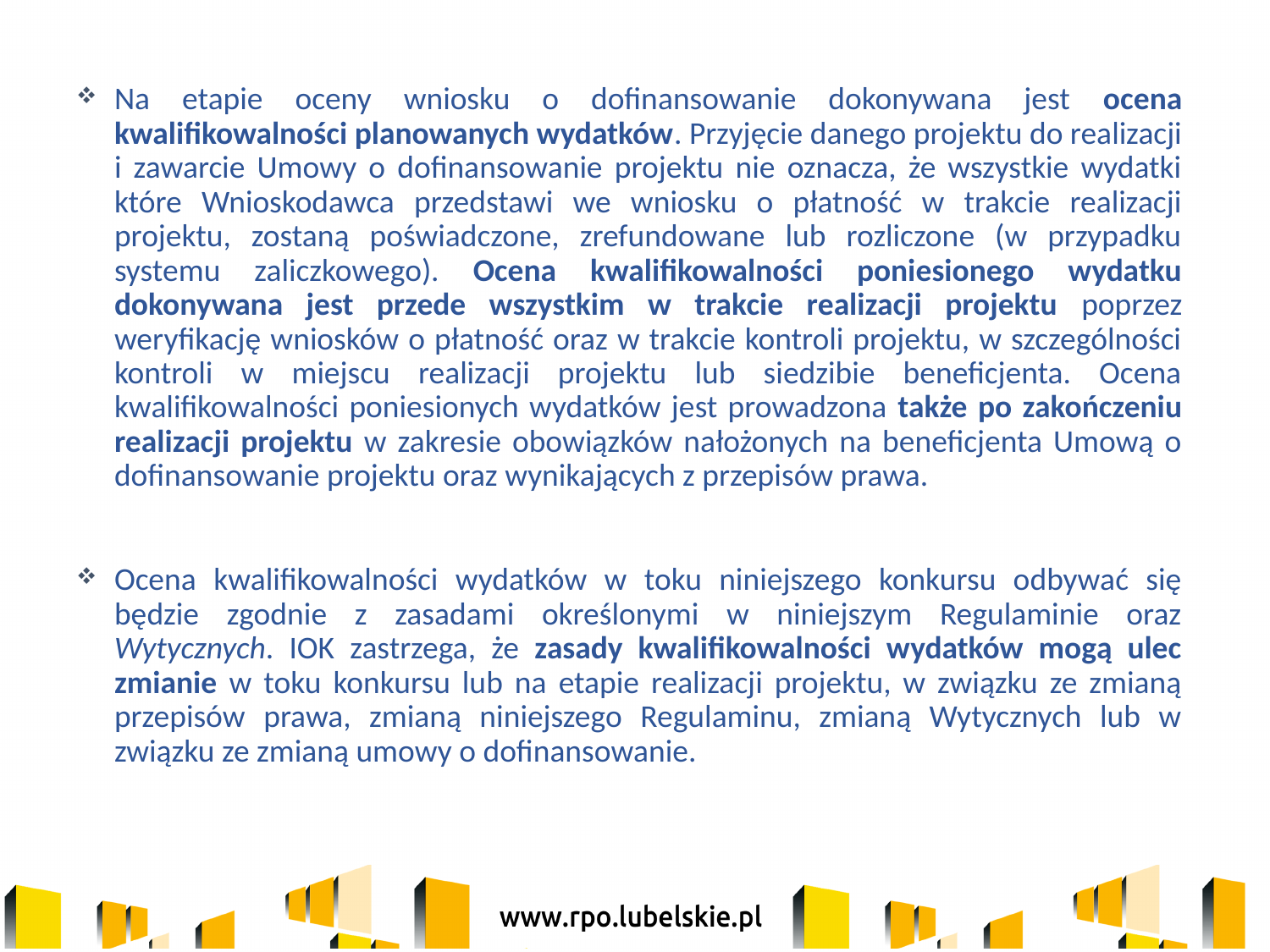

Na etapie oceny wniosku o dofinansowanie dokonywana jest ocena kwalifikowalności planowanych wydatków. Przyjęcie danego projektu do realizacji i zawarcie Umowy o dofinansowanie projektu nie oznacza, że wszystkie wydatki które Wnioskodawca przedstawi we wniosku o płatność w trakcie realizacji projektu, zostaną poświadczone, zrefundowane lub rozliczone (w przypadku systemu zaliczkowego). Ocena kwalifikowalności poniesionego wydatku dokonywana jest przede wszystkim w trakcie realizacji projektu poprzez weryfikację wniosków o płatność oraz w trakcie kontroli projektu, w szczególności kontroli w miejscu realizacji projektu lub siedzibie beneficjenta. Ocena kwalifikowalności poniesionych wydatków jest prowadzona także po zakończeniu realizacji projektu w zakresie obowiązków nałożonych na beneficjenta Umową o dofinansowanie projektu oraz wynikających z przepisów prawa.

Ocena kwalifikowalności wydatków w toku niniejszego konkursu odbywać się będzie zgodnie z zasadami określonymi w niniejszym Regulaminie oraz Wytycznych. IOK zastrzega, że zasady kwalifikowalności wydatków mogą ulec zmianie w toku konkursu lub na etapie realizacji projektu, w związku ze zmianą przepisów prawa, zmianą niniejszego Regulaminu, zmianą Wytycznych lub w związku ze zmianą umowy o dofinansowanie.